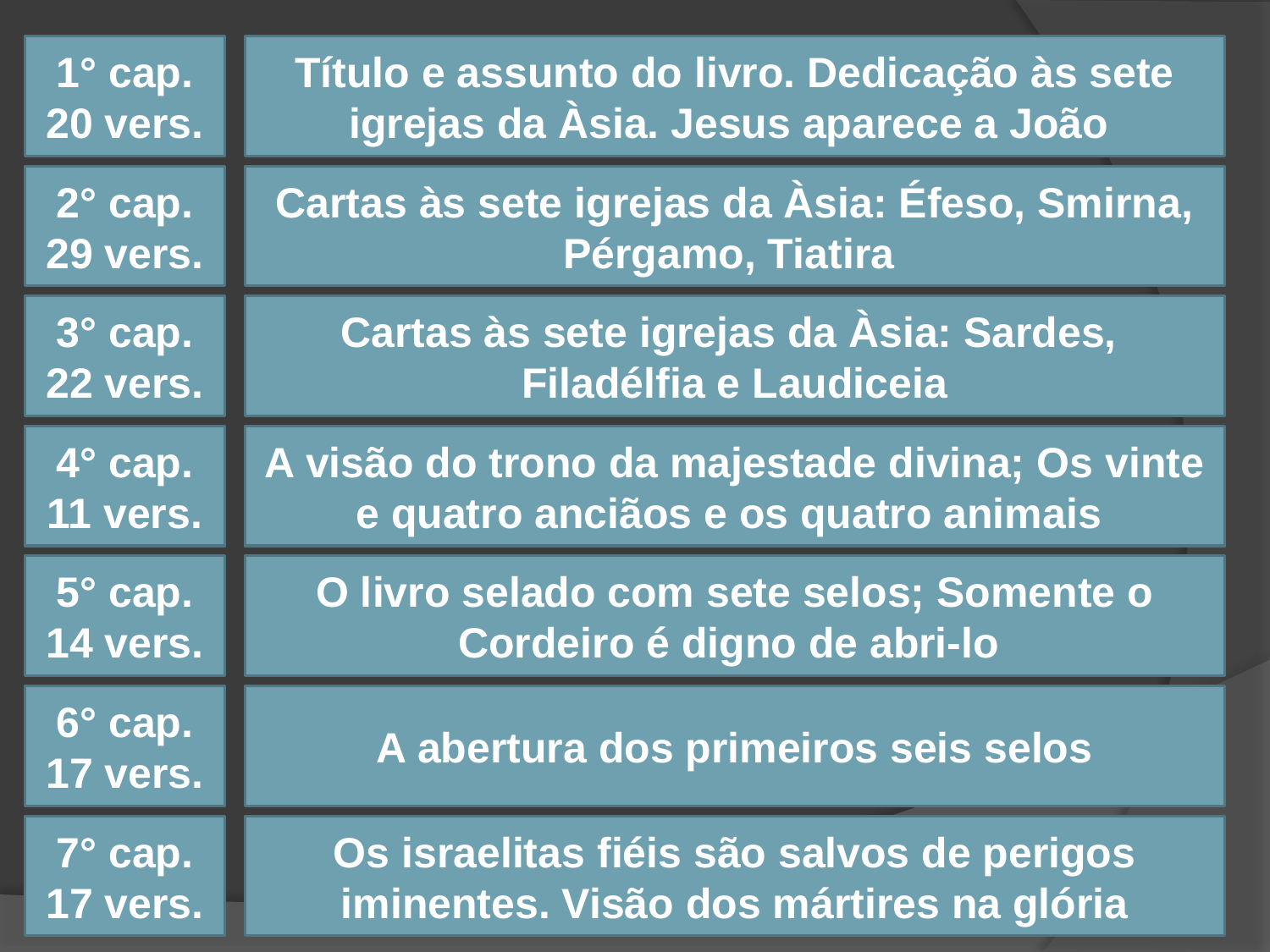

1° cap.
20 vers.
Título e assunto do livro. Dedicação às sete igrejas da Àsia. Jesus aparece a João

2° cap.
29 vers.

Cartas às sete igrejas da Àsia: Éfeso, Smirna, Pérgamo, Tiatira

3° cap.
22 vers.

Cartas às sete igrejas da Àsia: Sardes,
Filadélfia e Laudiceia

4° cap.
11 vers.

A visão do trono da majestade divina; Os vinte e quatro anciãos e os quatro animais

5° cap.
14 vers.

O livro selado com sete selos; Somente o Cordeiro é digno de abri-lo

6° cap.
17 vers.

A abertura dos primeiros seis selos

7° cap.
17 vers.

Os israelitas fiéis são salvos de perigos iminentes. Visão dos mártires na glória